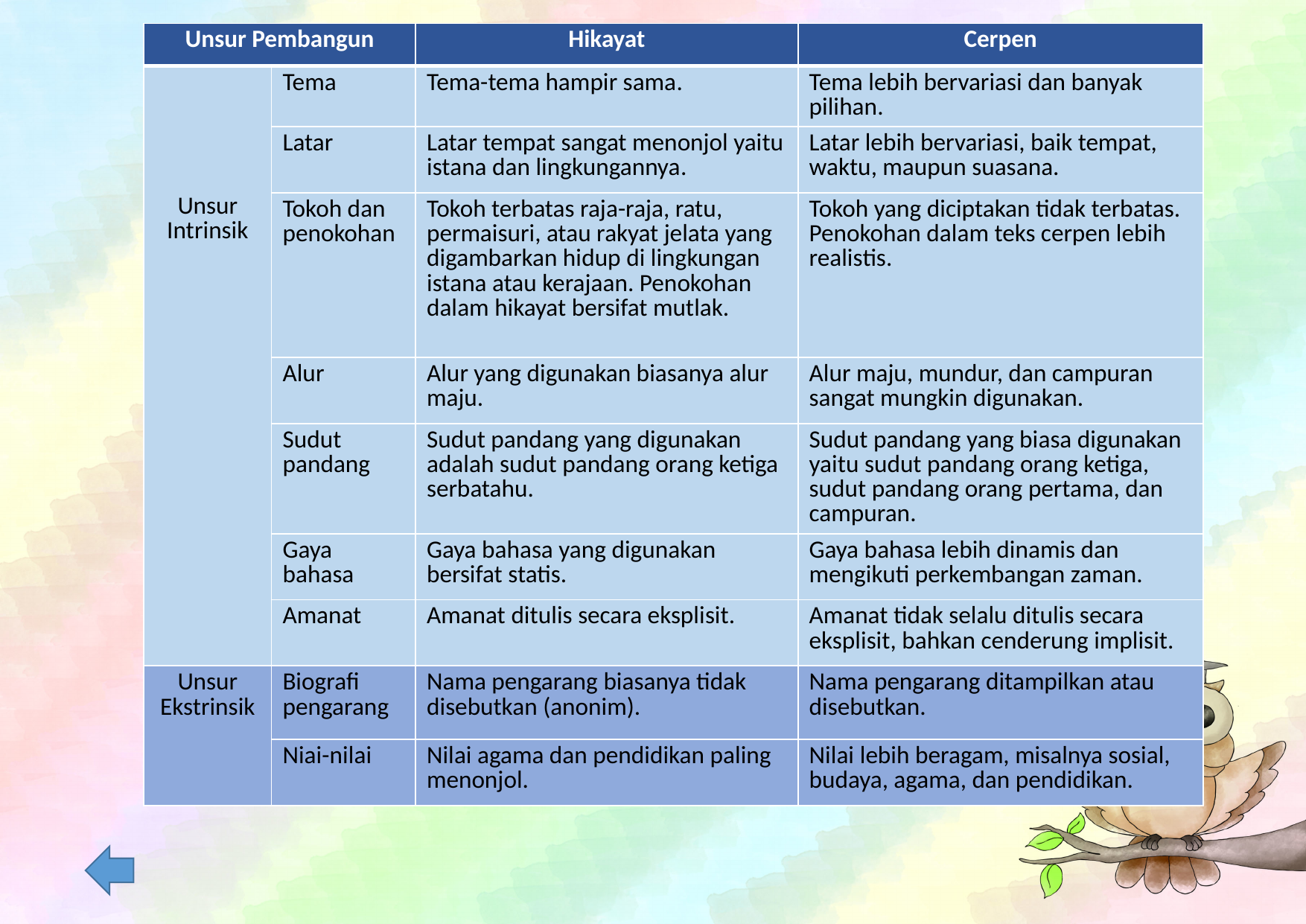

| Unsur Pembangun |  | Hikayat | Cerpen |
| --- | --- | --- | --- |
| Unsur Intrinsik | Tema | Tema-tema hampir sama. | Tema lebih bervariasi dan banyak pilihan. |
|  | Latar | Latar tempat sangat menonjol yaitu istana dan lingkungannya. | Latar lebih bervariasi, baik tempat, waktu, maupun suasana. |
|  | Tokoh dan penokohan | Tokoh terbatas raja-raja, ratu, permaisuri, atau rakyat jelata yang digambarkan hidup di lingkungan istana atau kerajaan. Penokohan dalam hikayat bersifat mutlak. | Tokoh yang diciptakan tidak terbatas. Penokohan dalam teks cerpen lebih realistis. |
|  | Alur | Alur yang digunakan biasanya alur maju. | Alur maju, mundur, dan campuran sangat mungkin digunakan. |
|  | Sudut pandang | Sudut pandang yang digunakan adalah sudut pandang orang ketiga serbatahu. | Sudut pandang yang biasa digunakan yaitu sudut pandang orang ketiga, sudut pandang orang pertama, dan campuran. |
|  | Gaya bahasa | Gaya bahasa yang digunakan bersifat statis. | Gaya bahasa lebih dinamis dan mengikuti perkembangan zaman. |
|  | Amanat | Amanat ditulis secara eksplisit. | Amanat tidak selalu ditulis secara eksplisit, bahkan cenderung implisit. |
| Unsur Ekstrinsik | Biografi pengarang | Nama pengarang biasanya tidak disebutkan (anonim). | Nama pengarang ditampilkan atau disebutkan. |
|  | Niai-nilai | Nilai agama dan pendidikan paling menonjol. | Nilai lebih beragam, misalnya sosial, budaya, agama, dan pendidikan. |